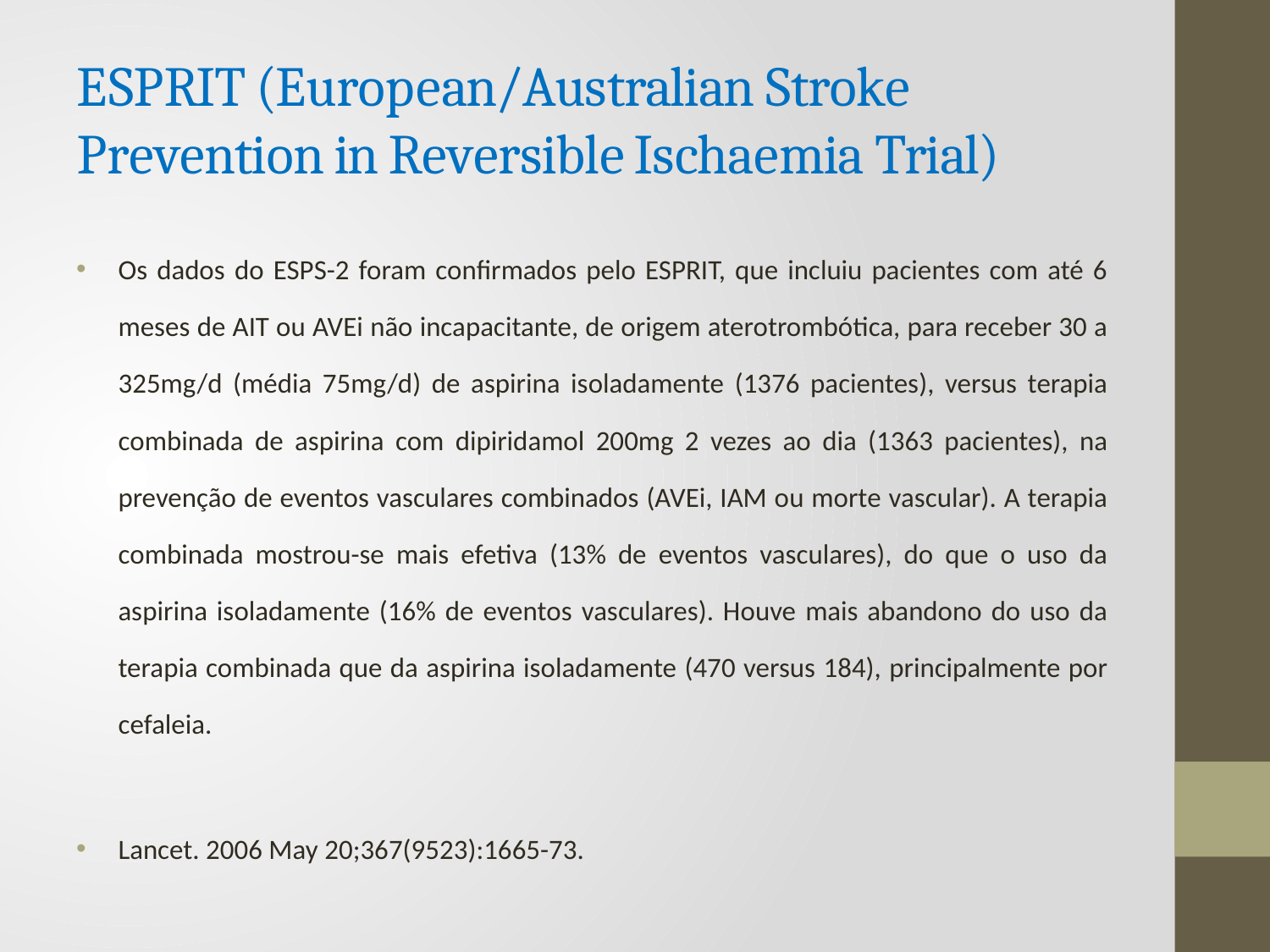

# ESPRIT (European/Australian Stroke Prevention in Reversible Ischaemia Trial)
Os dados do ESPS-2 foram confirmados pelo ESPRIT, que incluiu pacientes com até 6 meses de AIT ou AVEi não incapacitante, de origem aterotrombótica, para receber 30 a 325mg/d (média 75mg/d) de aspirina isoladamente (1376 pacientes), versus terapia combinada de aspirina com dipiridamol 200mg 2 vezes ao dia (1363 pacientes), na prevenção de eventos vasculares combinados (AVEi, IAM ou morte vascular). A terapia combinada mostrou-se mais efetiva (13% de eventos vasculares), do que o uso da aspirina isoladamente (16% de eventos vasculares). Houve mais abandono do uso da terapia combinada que da aspirina isoladamente (470 versus 184), principalmente por cefaleia.

Lancet. 2006 May 20;367(9523):1665-73.